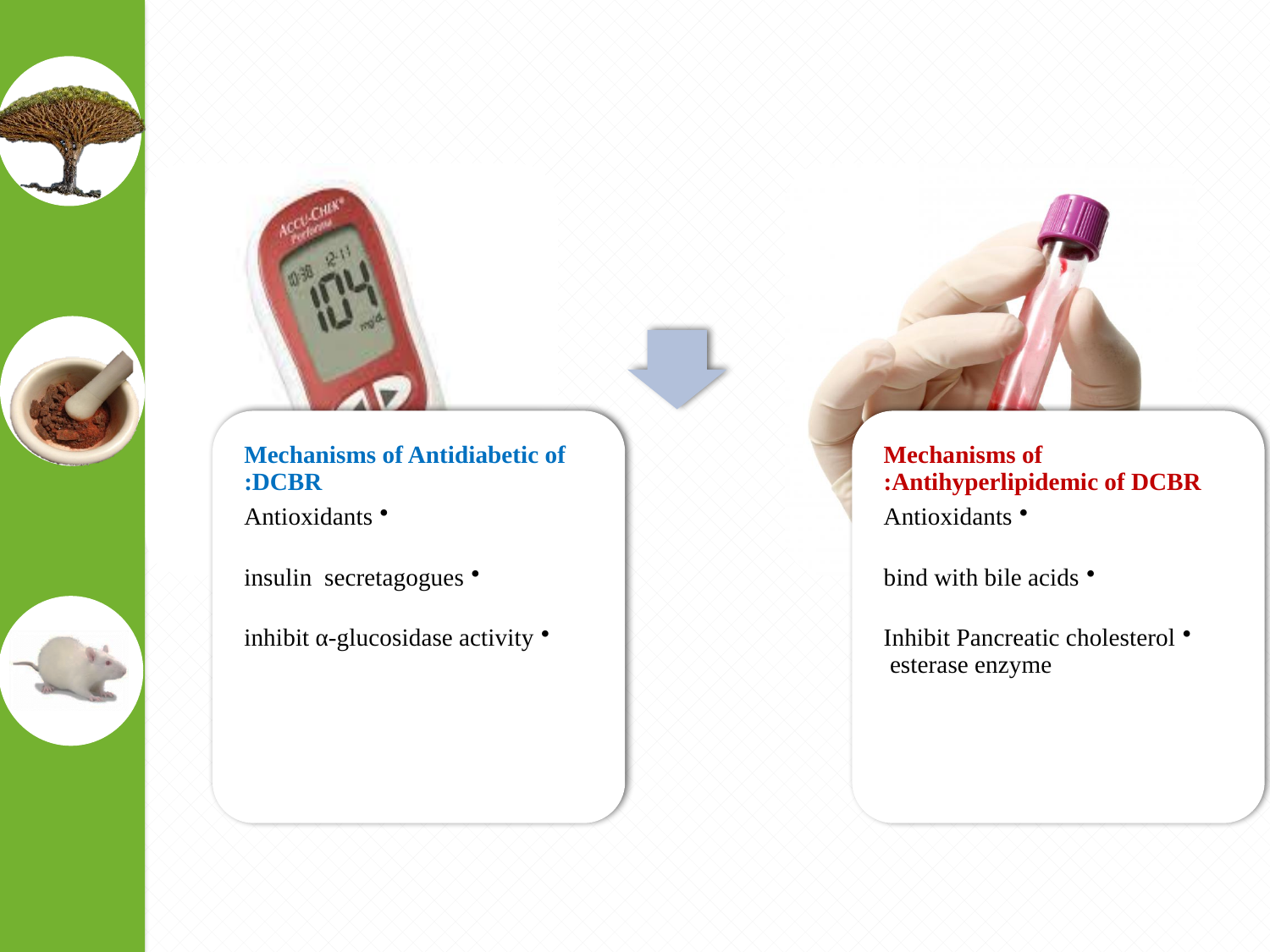

Mechanisms of Antidiabetic of DCBR:
Antioxidants

insulin  secretagogues

inhibit α-glucosidase activity

Mechanisms of Antihyperlipidemic of DCBR:
Antioxidants

bind with bile acids

Inhibit Pancreatic cholesterol esterase enzyme